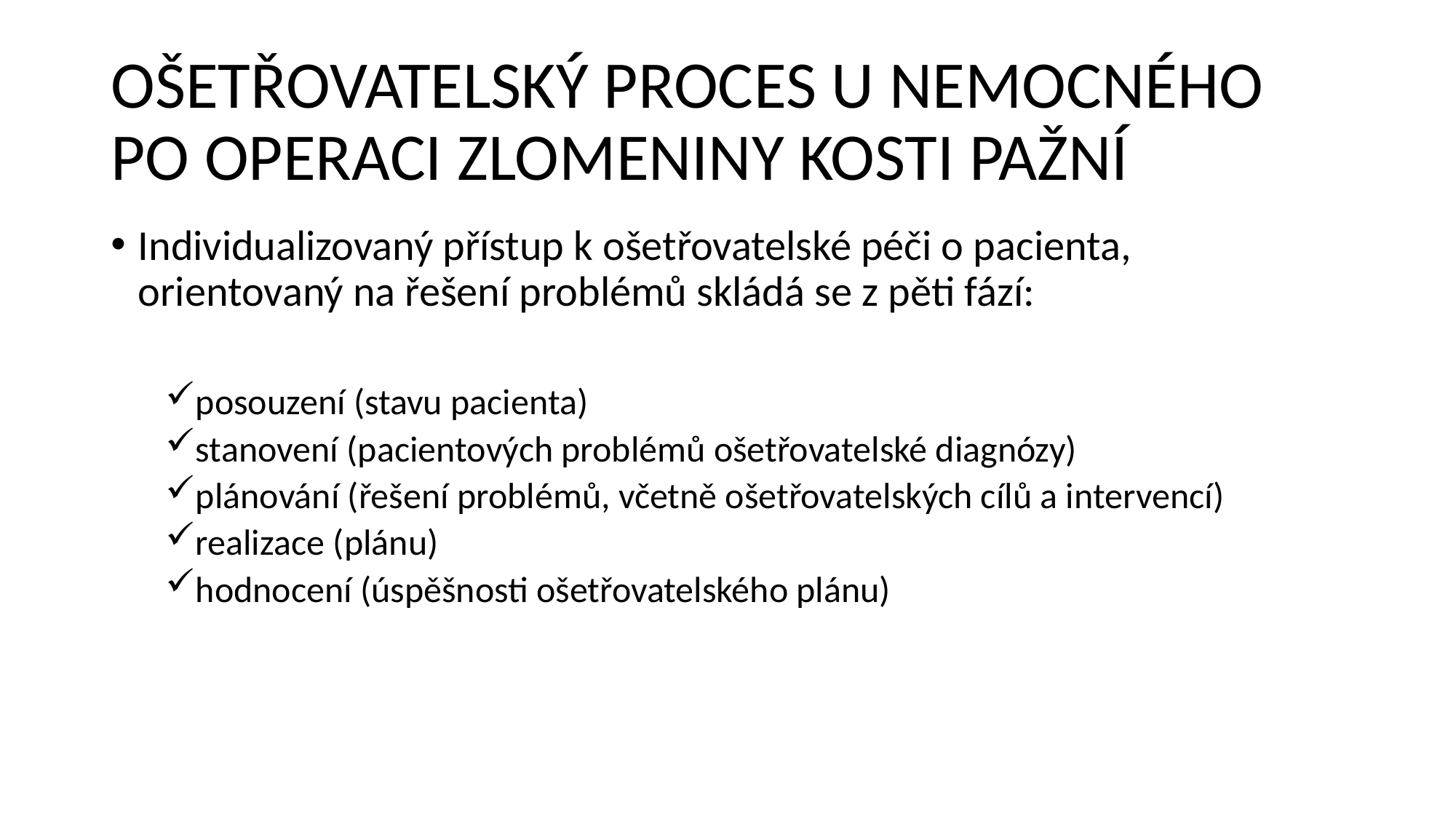

# OŠETŘOVATELSKÝ PROCES U NEMOCNÉHO PO OPERACI ZLOMENINY KOSTI PAŽNÍ
Individualizovaný přístup k ošetřovatelské péči o pacienta, orientovaný na řešení problémů skládá se z pěti fází:

posouzení (stavu pacienta)
stanovení (pacientových problémů ošetřovatelské diagnózy)
plánování (řešení problémů, včetně ošetřovatelských cílů a intervencí)
realizace (plánu)
hodnocení (úspěšnosti ošetřovatelského plánu)